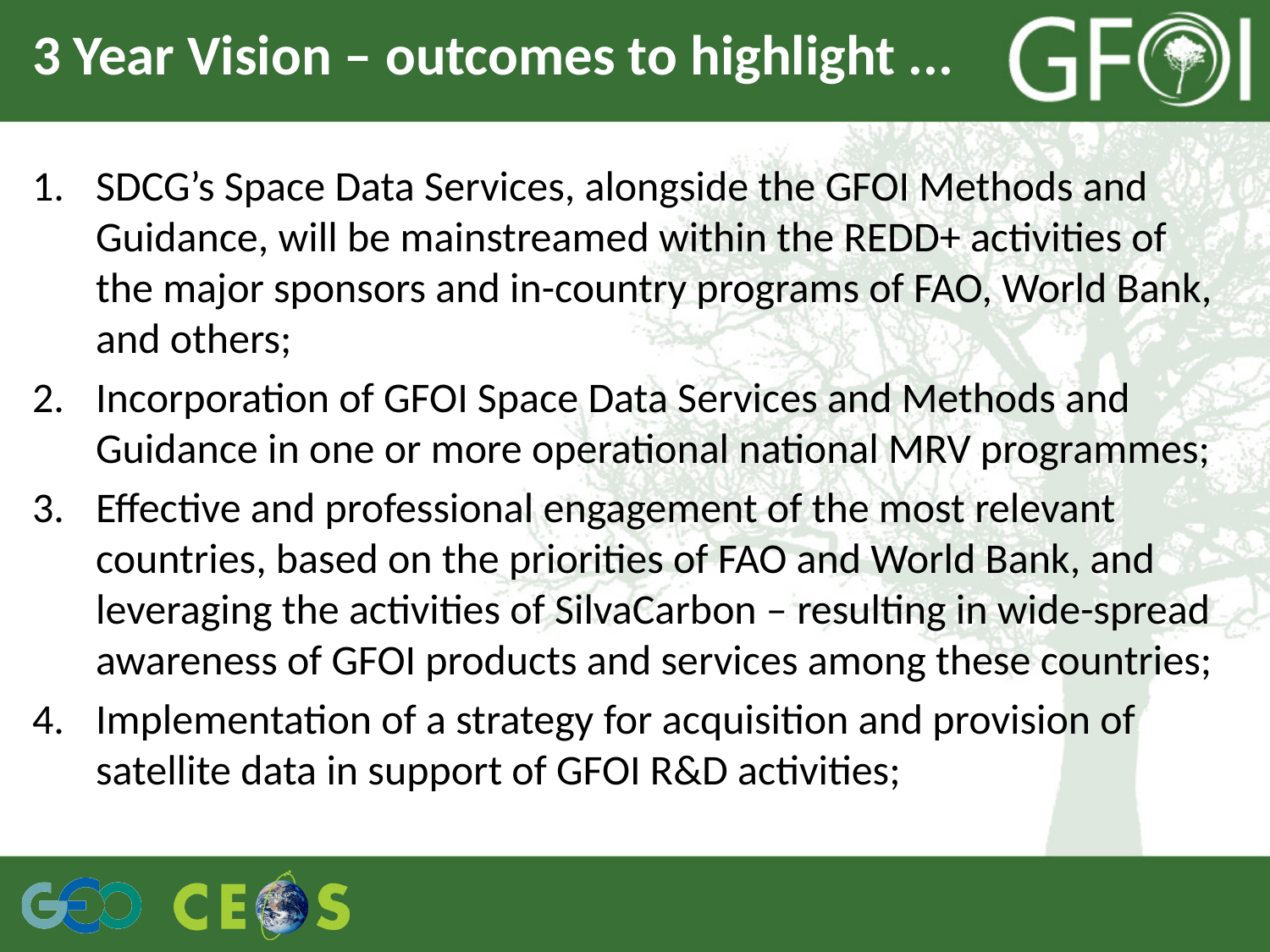

# 3 Year Vision – outcomes to highlight ...
SDCG’s Space Data Services, alongside the GFOI Methods and Guidance, will be mainstreamed within the REDD+ activities of the major sponsors and in-country programs of FAO, World Bank, and others;
Incorporation of GFOI Space Data Services and Methods and Guidance in one or more operational national MRV programmes;
Effective and professional engagement of the most relevant countries, based on the priorities of FAO and World Bank, and leveraging the activities of SilvaCarbon – resulting in wide-spread awareness of GFOI products and services among these countries;
Implementation of a strategy for acquisition and provision of satellite data in support of GFOI R&D activities;